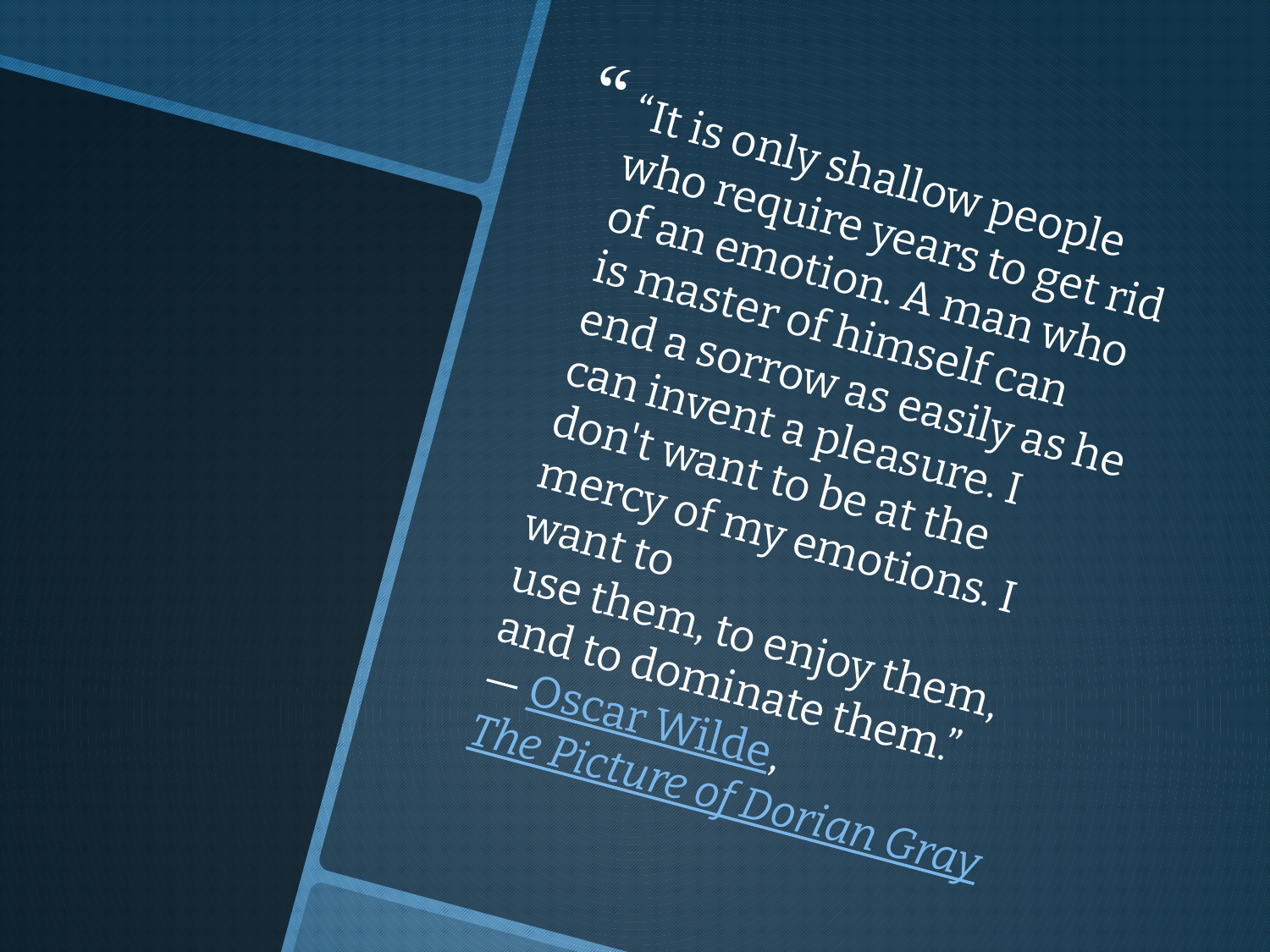

“It is only shallow people who require years to get rid of an emotion. A man who is master of himself can end a sorrow as easily as he can invent a pleasure. I don't want to be at the mercy of my emotions. I want to
use them, to enjoy them, and to dominate them.”
― Oscar Wilde, The Picture of Dorian Gray
#